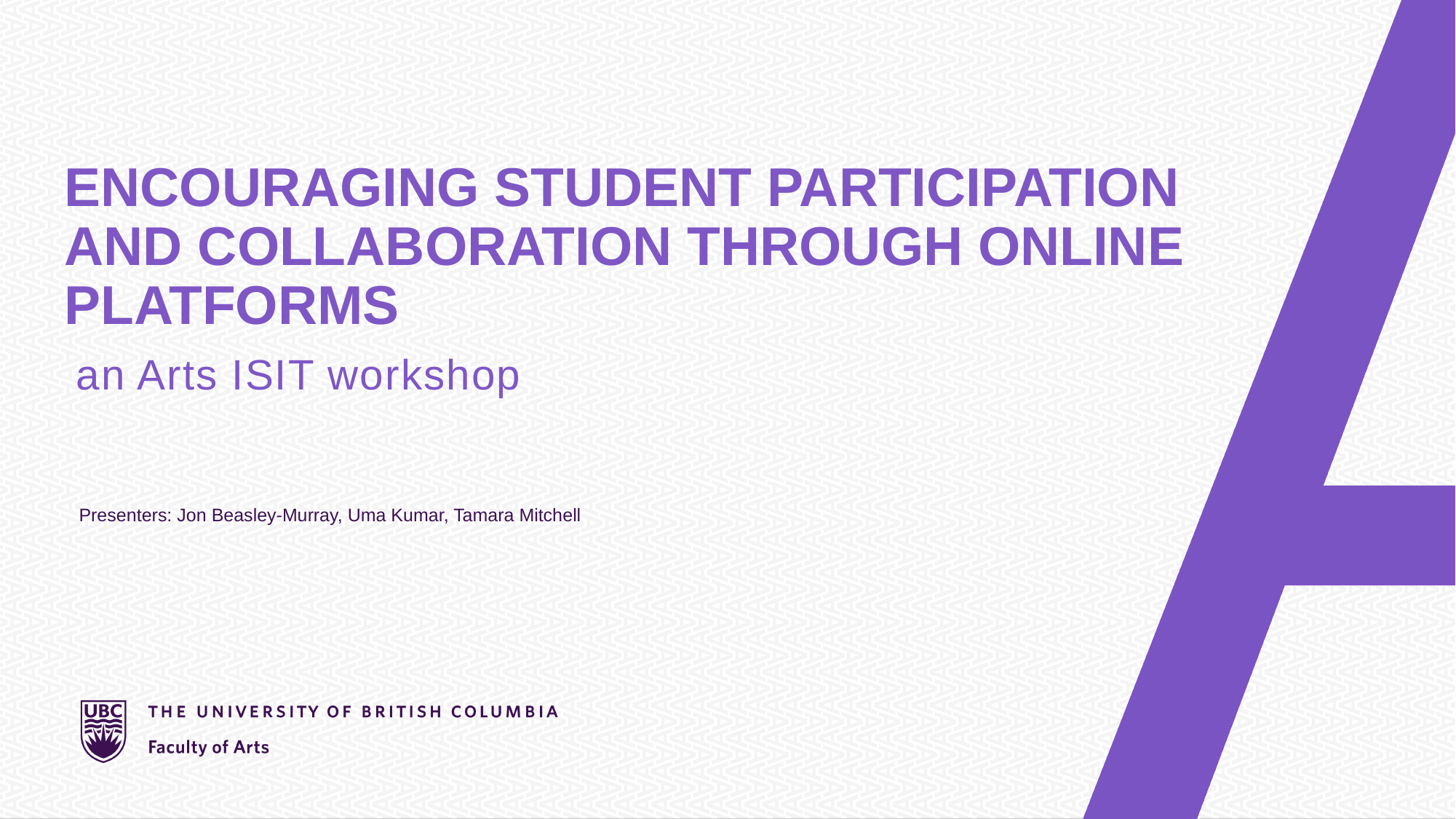

# ENCOURAGING STUDENT PARTICIPATION AND COLLABORATION THROUGH ONLINE PLATFORMS
an Arts ISIT workshop
Presenters: Jon Beasley-Murray, Uma Kumar, Tamara Mitchell